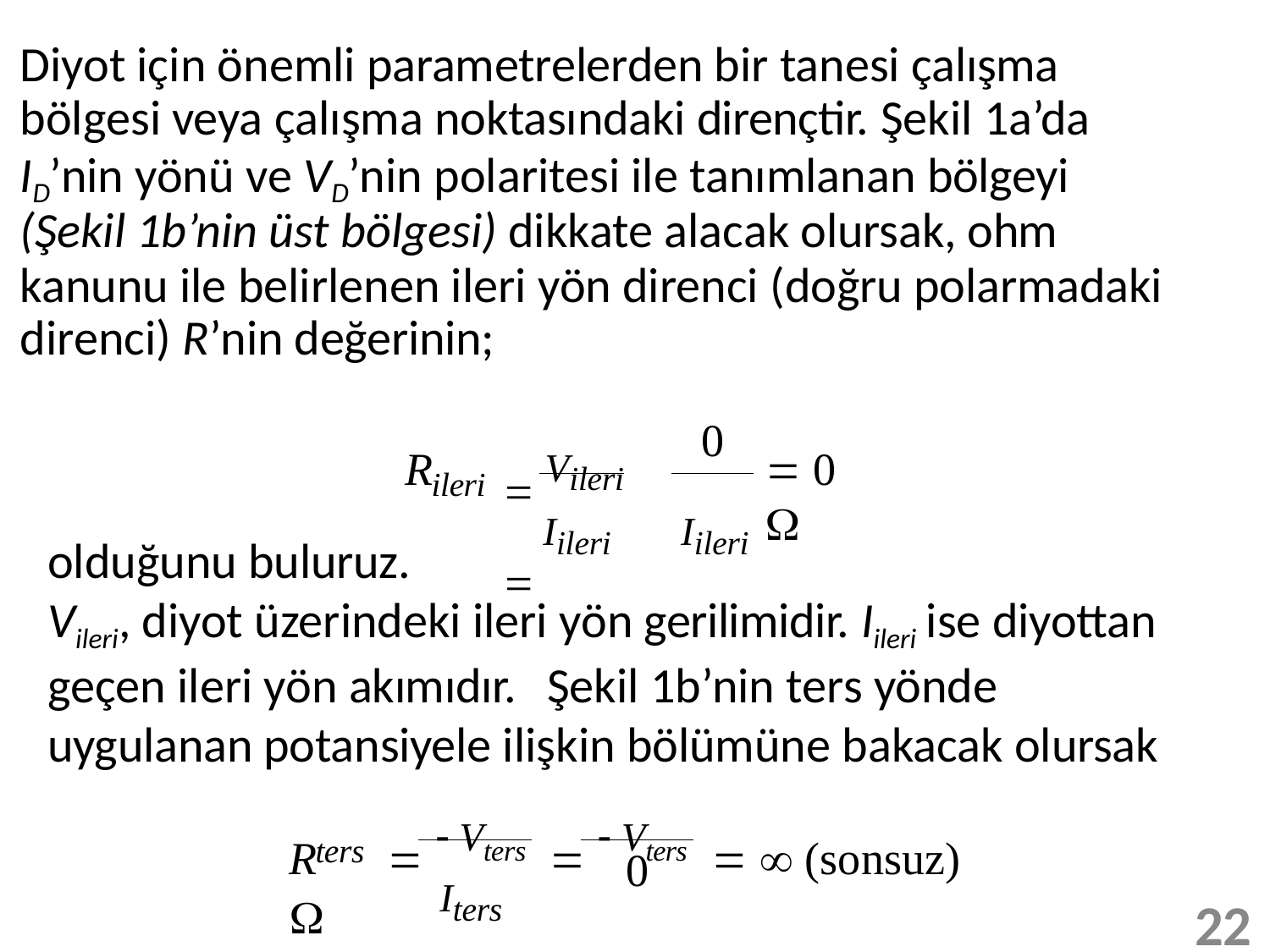

# Diyot için önemli parametrelerden bir tanesi çalışma bölgesi veya çalışma noktasındaki dirençtir. Şekil 1a’da ID’nin yönü ve VD’nin polaritesi ile tanımlanan bölgeyi (Şekil 1b’nin üst bölgesi) dikkate alacak olursak, ohm
kanunu ile belirlenen ileri yön direnci (doğru polarmadaki direnci) R’nin değerinin;
0
= Vileri	=
R
= 0 Ω
ileri

Iileri	Iileri
olduğunu buluruz.
Vileri, diyot üzerindeki ileri yön gerilimidir. Iileri ise diyottan geçen ileri yön akımıdır.	Şekil 1b’nin ters yönde uygulanan potansiyele ilişkin bölümüne bakacak olursak
R	= − Vters	= − Vters	= ∞ (sonsuz) Ω
ters
0

Iters
22